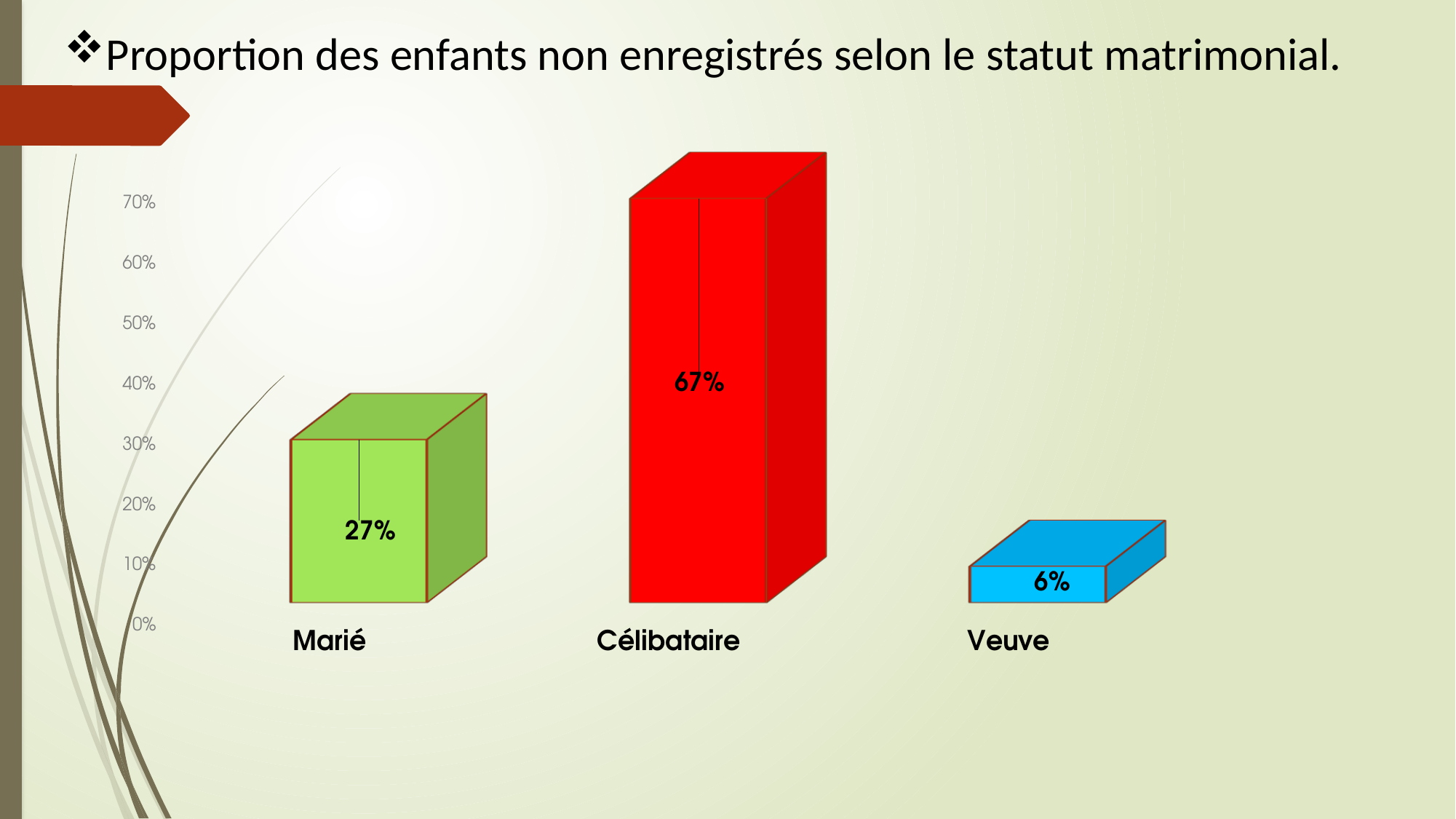

Proportion des enfants non enregistrés selon le statut matrimonial.

[unsupported chart]